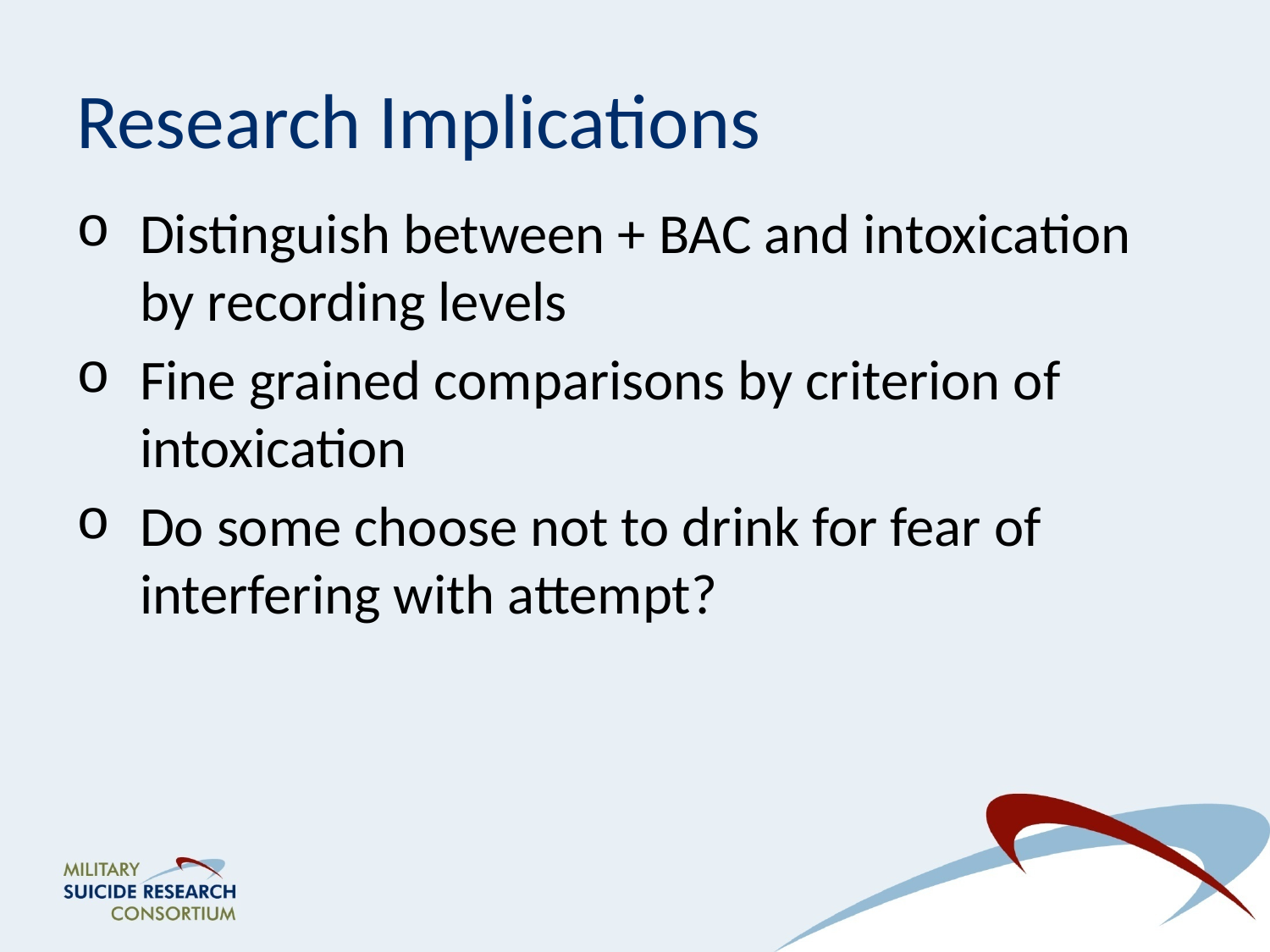

# Research Implications
Distinguish between + BAC and intoxication by recording levels
Fine grained comparisons by criterion of intoxication
Do some choose not to drink for fear of interfering with attempt?